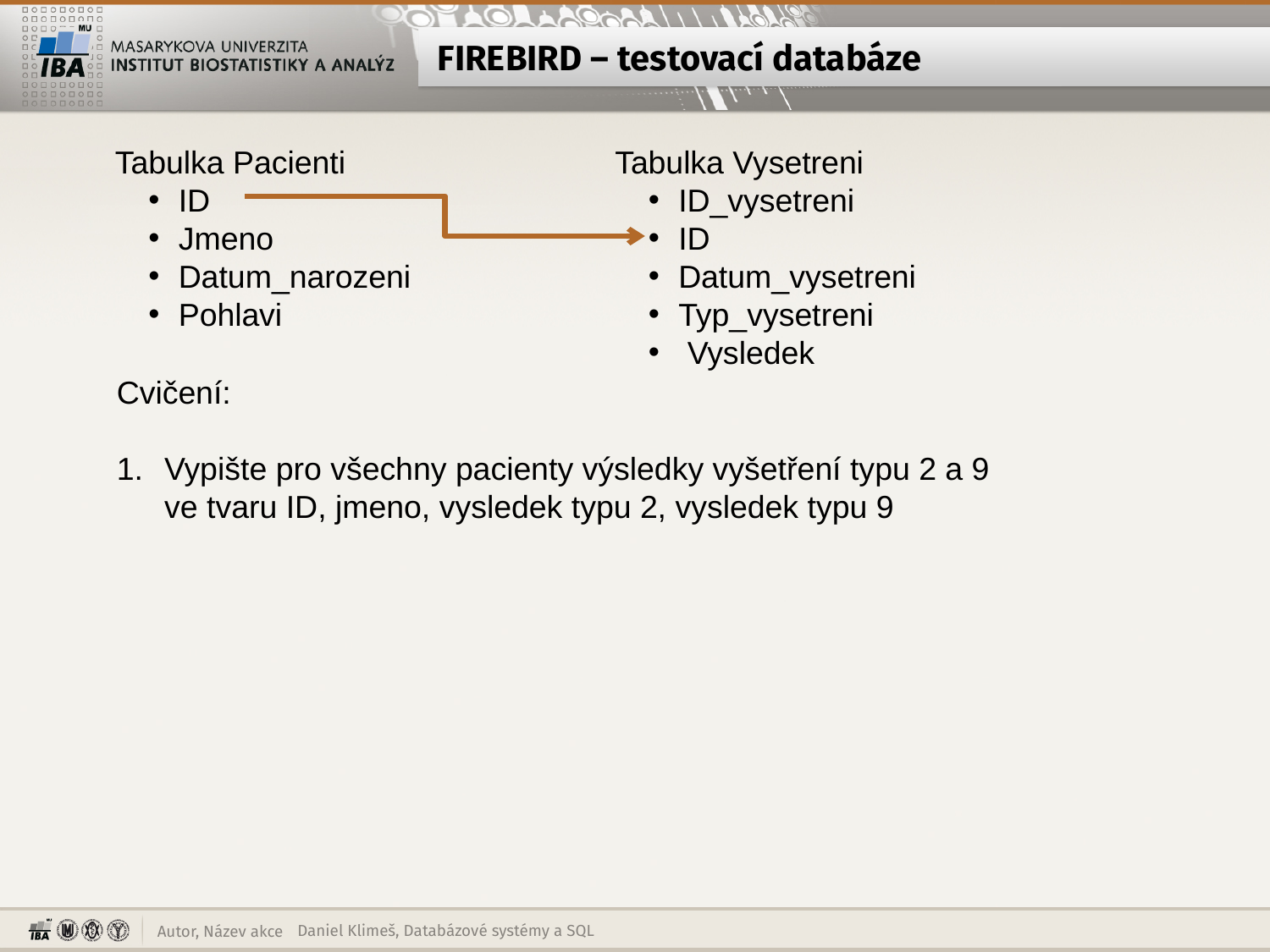

# FIREBIRD – testovací databáze
Tabulka Pacienti
ID
Jmeno
Datum_narozeni
Pohlavi
Tabulka Vysetreni
ID_vysetreni
ID
Datum_vysetreni
Typ_vysetreni
 Vysledek
Cvičení:

Vypište pro všechny pacienty výsledky vyšetření typu 2 a 9
ve tvaru ID, jmeno, vysledek typu 2, vysledek typu 9

Daniel Klimeš, Databázové systémy a SQL